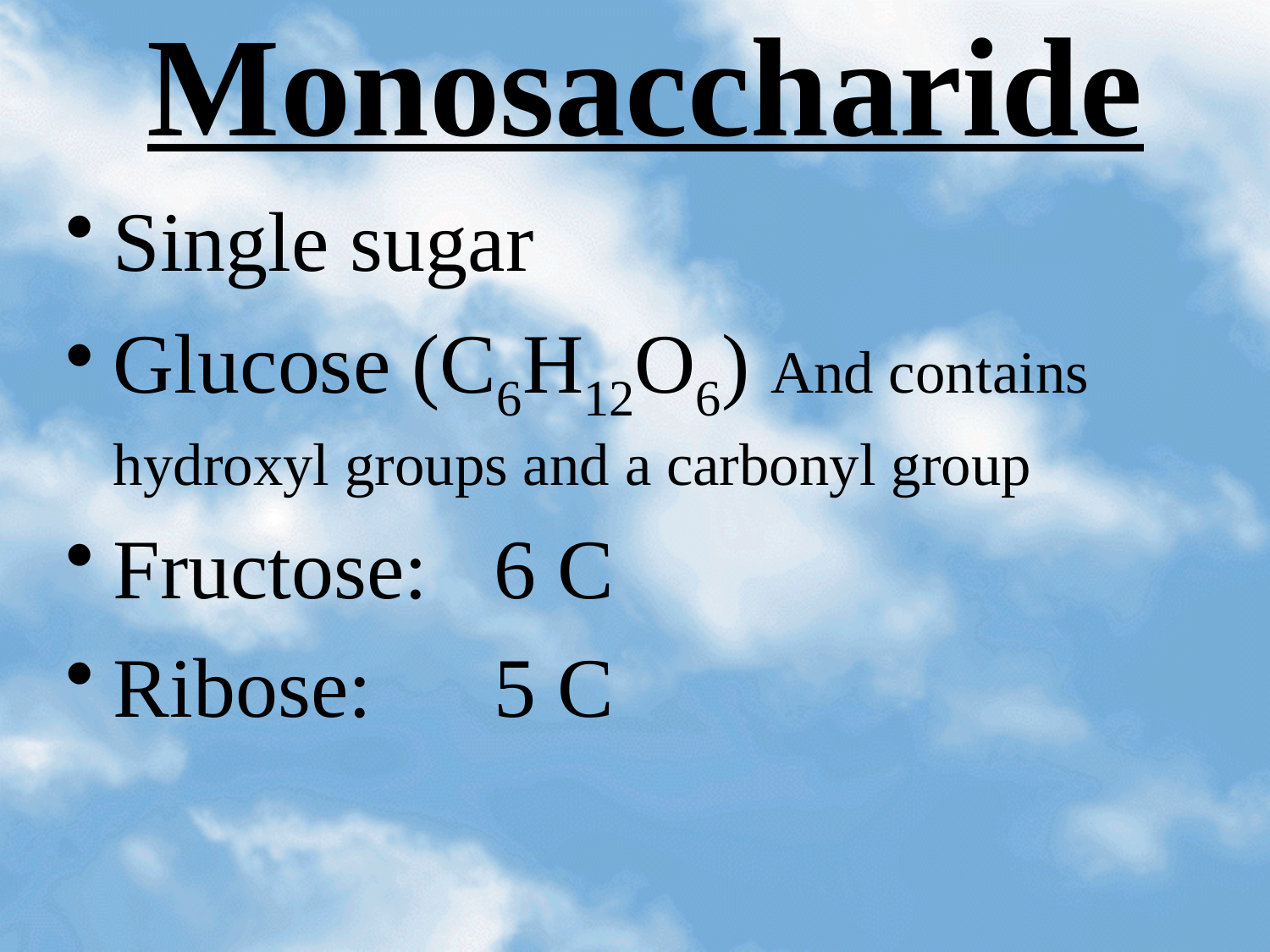

# Monosaccharide
Single sugar
Glucose (C6H12O6) And contains hydroxyl groups and a carbonyl group
Fructose:	6 C
Ribose:	5 C